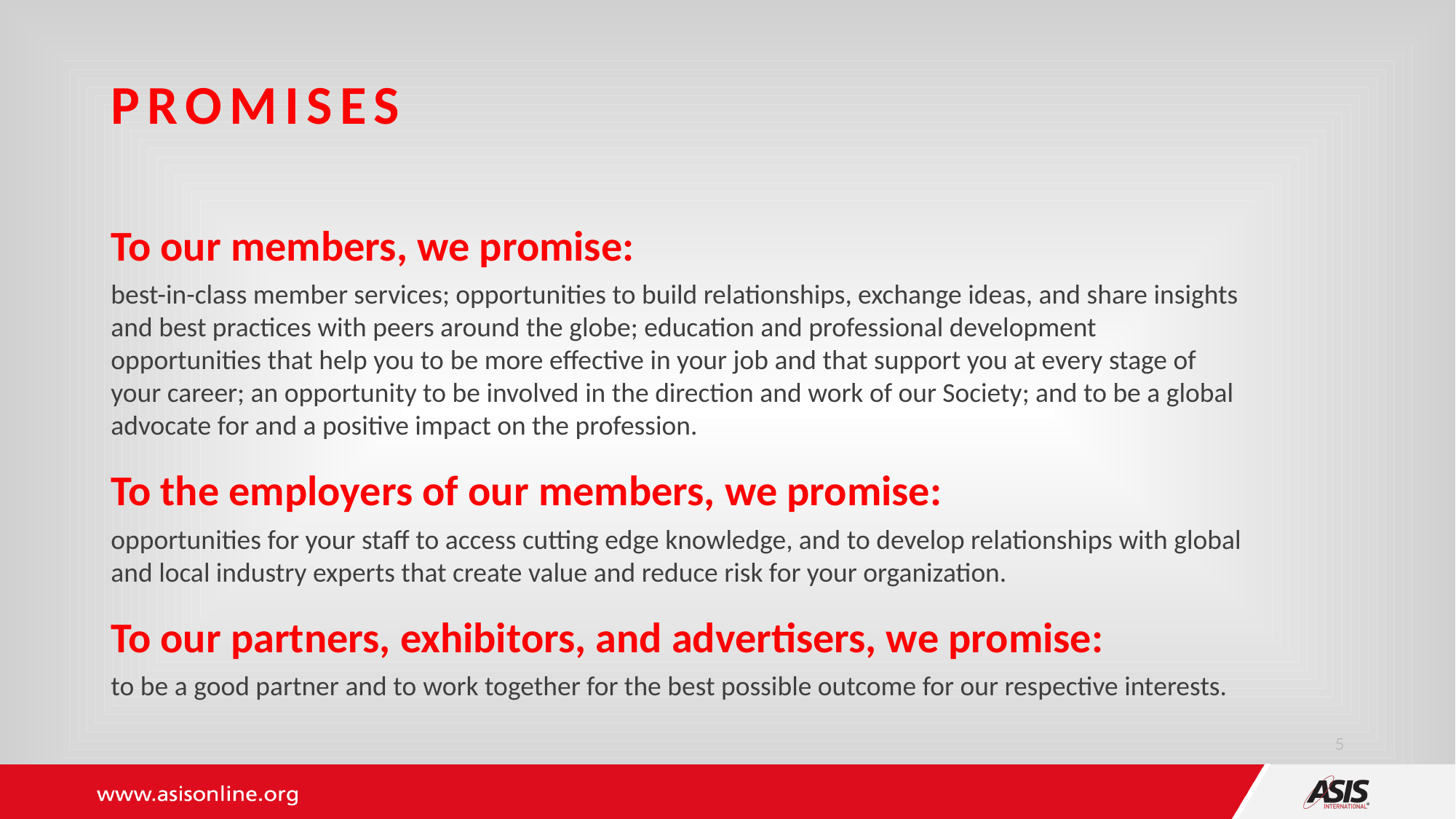

Promises

To our members, we promise:
best-in-class member services; opportunities to build relationships, exchange ideas, and share insights and best practices with peers around the globe; education and professional development opportunities that help you to be more effective in your job and that support you at every stage of your career; an opportunity to be involved in the direction and work of our Society; and to be a global advocate for and a positive impact on the profession.
To the employers of our members, we promise:
opportunities for your staff to access cutting edge knowledge, and to develop relationships with global and local industry experts that create value and reduce risk for your organization.
To our partners, exhibitors, and advertisers, we promise:
to be a good partner and to work together for the best possible outcome for our respective interests.

5